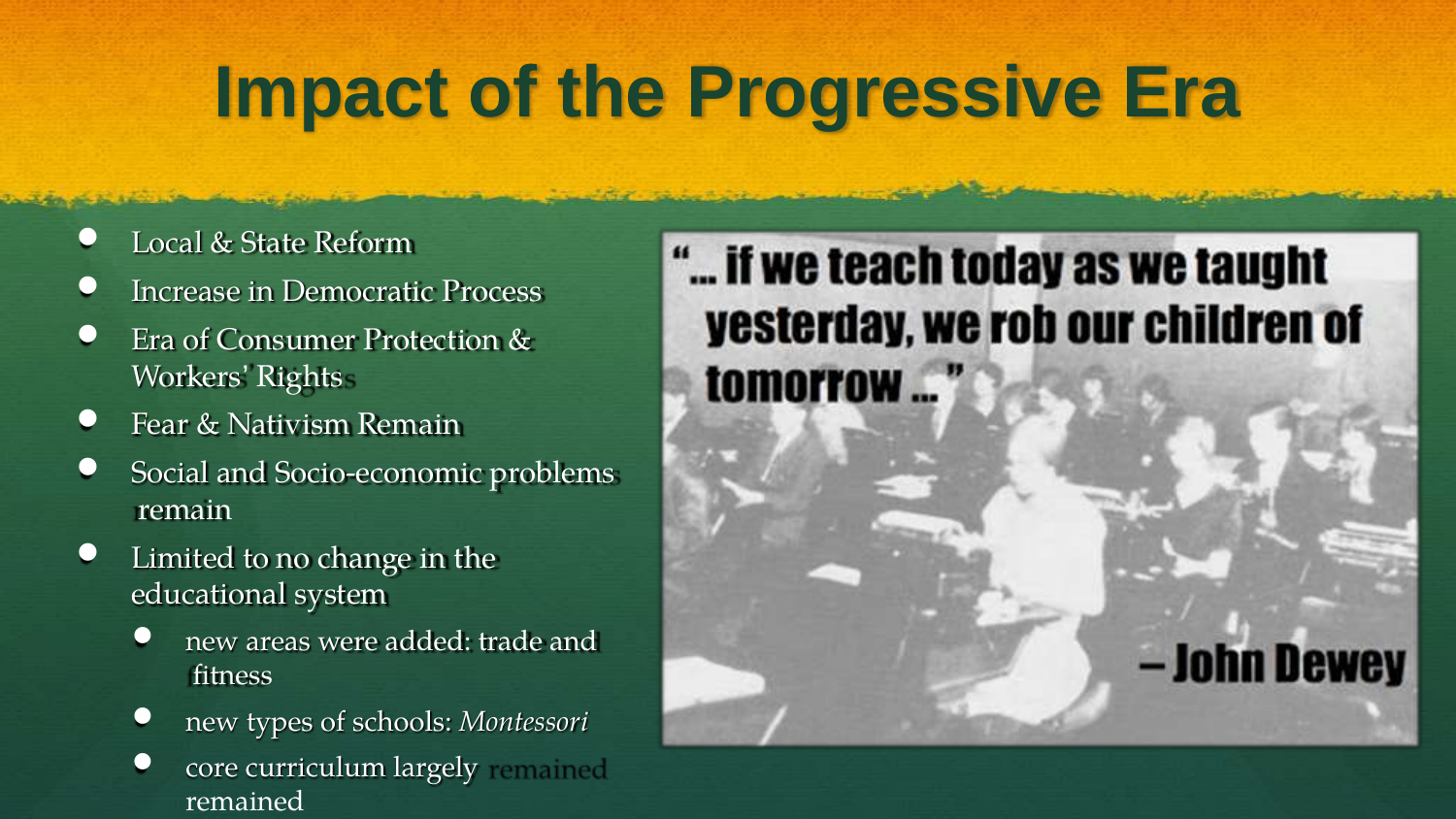

# Impact of the Progressive Era

Local & State Reform
Increase in Democratic Process
Era of Consumer Protection &
Workers’ Rights
Fear & Nativism Remain
Social and Socio-economic problems  remain
Limited to no change in the
educational system
new areas were added: trade and  fitness
new types of schools: Montessori
core curriculum largely remained